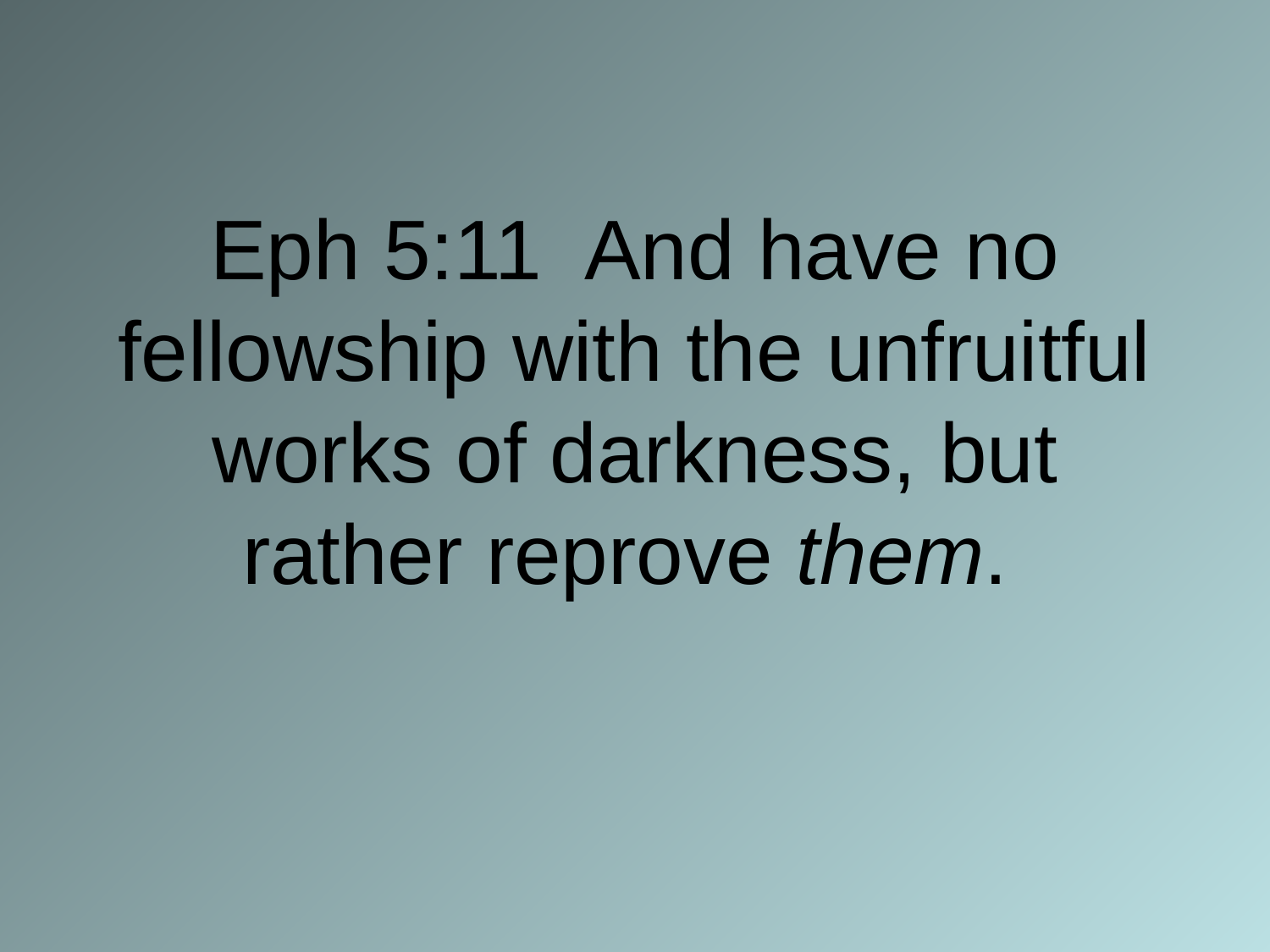

# Eph 5:11  And have no fellowship with the unfruitful works of darkness, but rather reprove them.